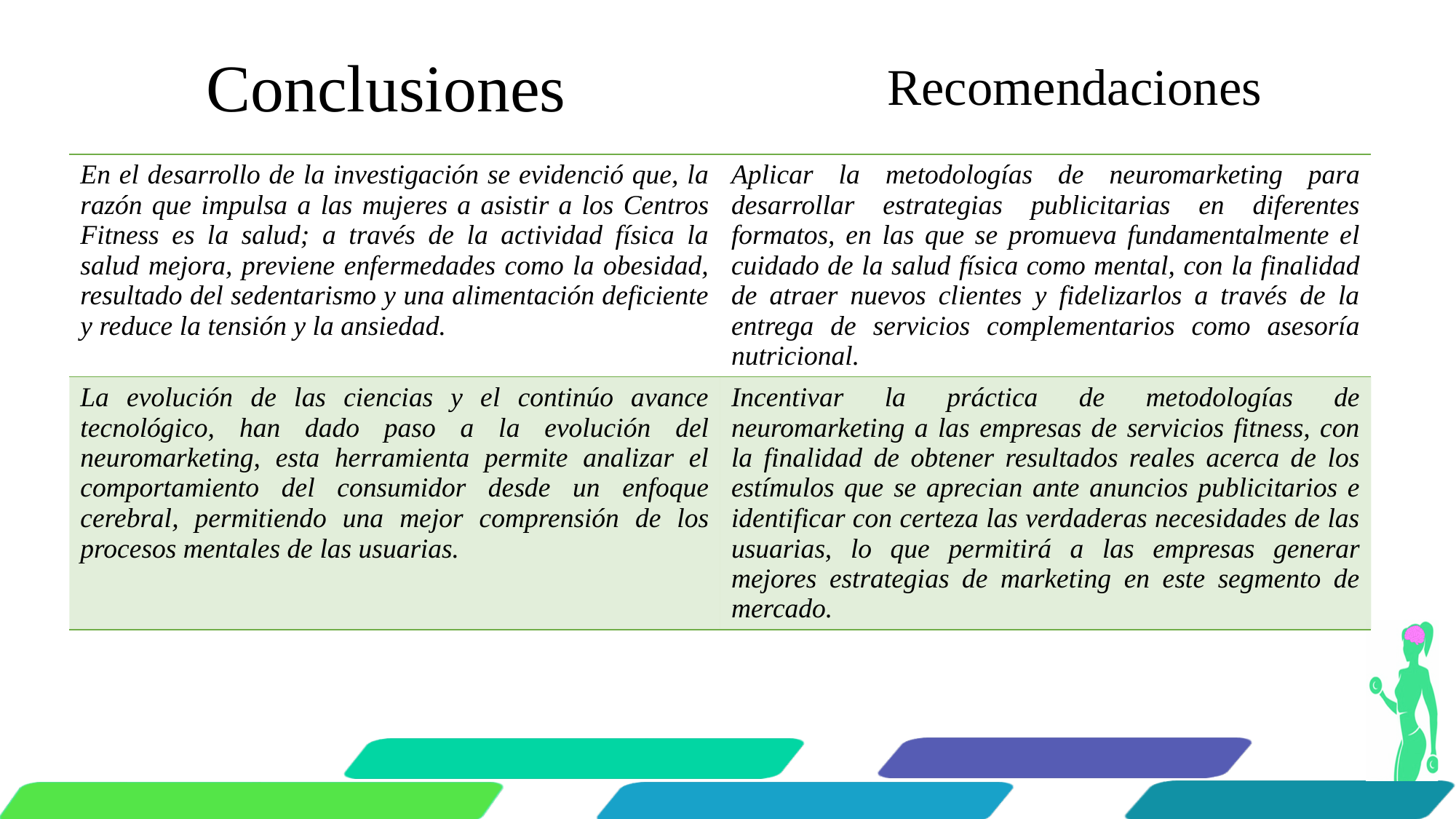

# Conclusiones
Recomendaciones
| En el desarrollo de la investigación se evidenció que, la razón que impulsa a las mujeres a asistir a los Centros Fitness es la salud; a través de la actividad física la salud mejora, previene enfermedades como la obesidad, resultado del sedentarismo y una alimentación deficiente y reduce la tensión y la ansiedad. | Aplicar la metodologías de neuromarketing para desarrollar estrategias publicitarias en diferentes formatos, en las que se promueva fundamentalmente el cuidado de la salud física como mental, con la finalidad de atraer nuevos clientes y fidelizarlos a través de la entrega de servicios complementarios como asesoría nutricional. |
| --- | --- |
| La evolución de las ciencias y el continúo avance tecnológico, han dado paso a la evolución del neuromarketing, esta herramienta permite analizar el comportamiento del consumidor desde un enfoque cerebral, permitiendo una mejor comprensión de los procesos mentales de las usuarias. | Incentivar la práctica de metodologías de neuromarketing a las empresas de servicios fitness, con la finalidad de obtener resultados reales acerca de los estímulos que se aprecian ante anuncios publicitarios e identificar con certeza las verdaderas necesidades de las usuarias, lo que permitirá a las empresas generar mejores estrategias de marketing en este segmento de mercado. |